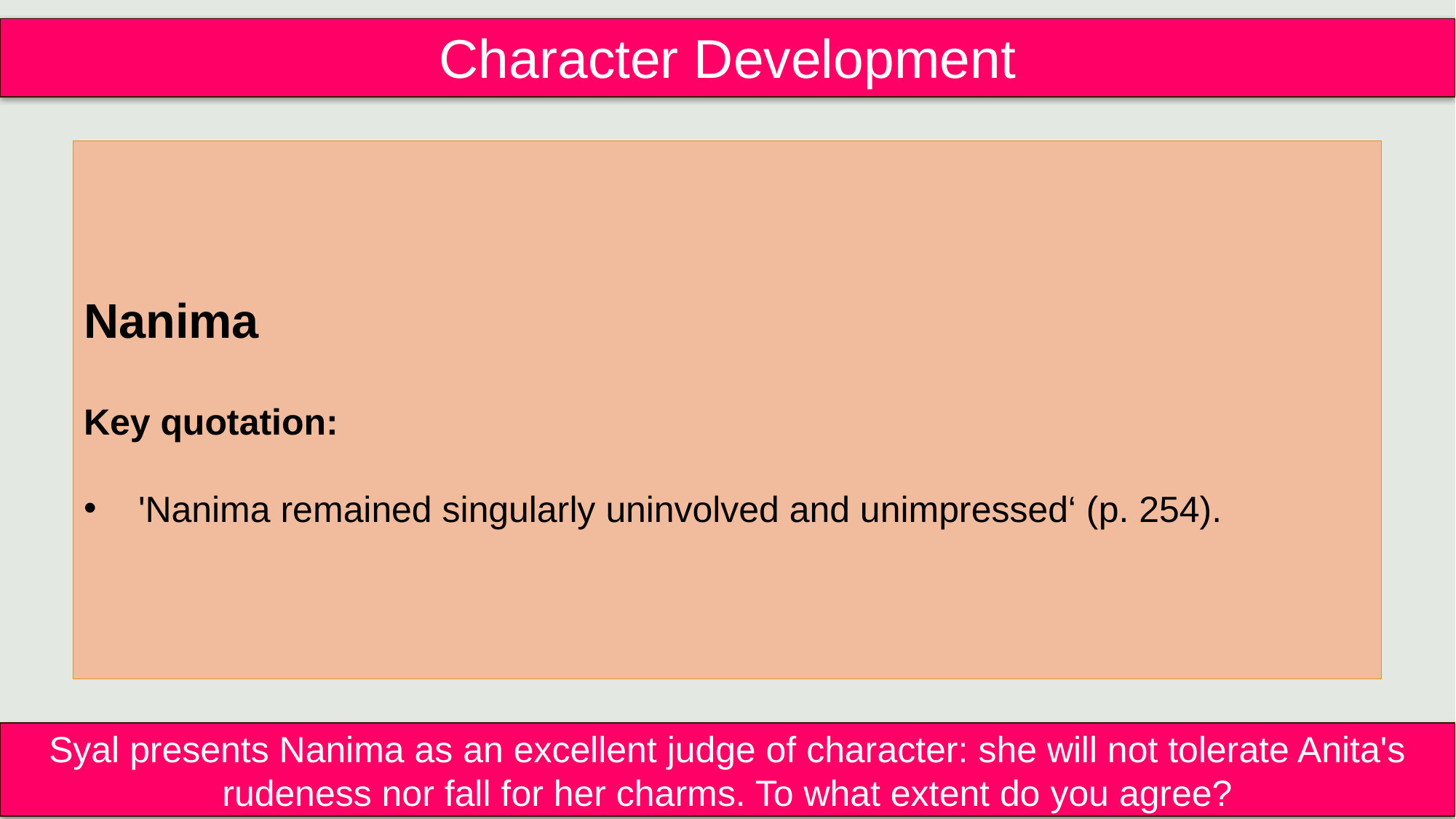

Character Development

Nanima

Key quotation:

'Nanima remained singularly uninvolved and unimpressed‘ (p. 254).

Syal presents Nanima as an excellent judge of character: she will not tolerate Anita's rudeness nor fall for her charms. To what extent do you agree?